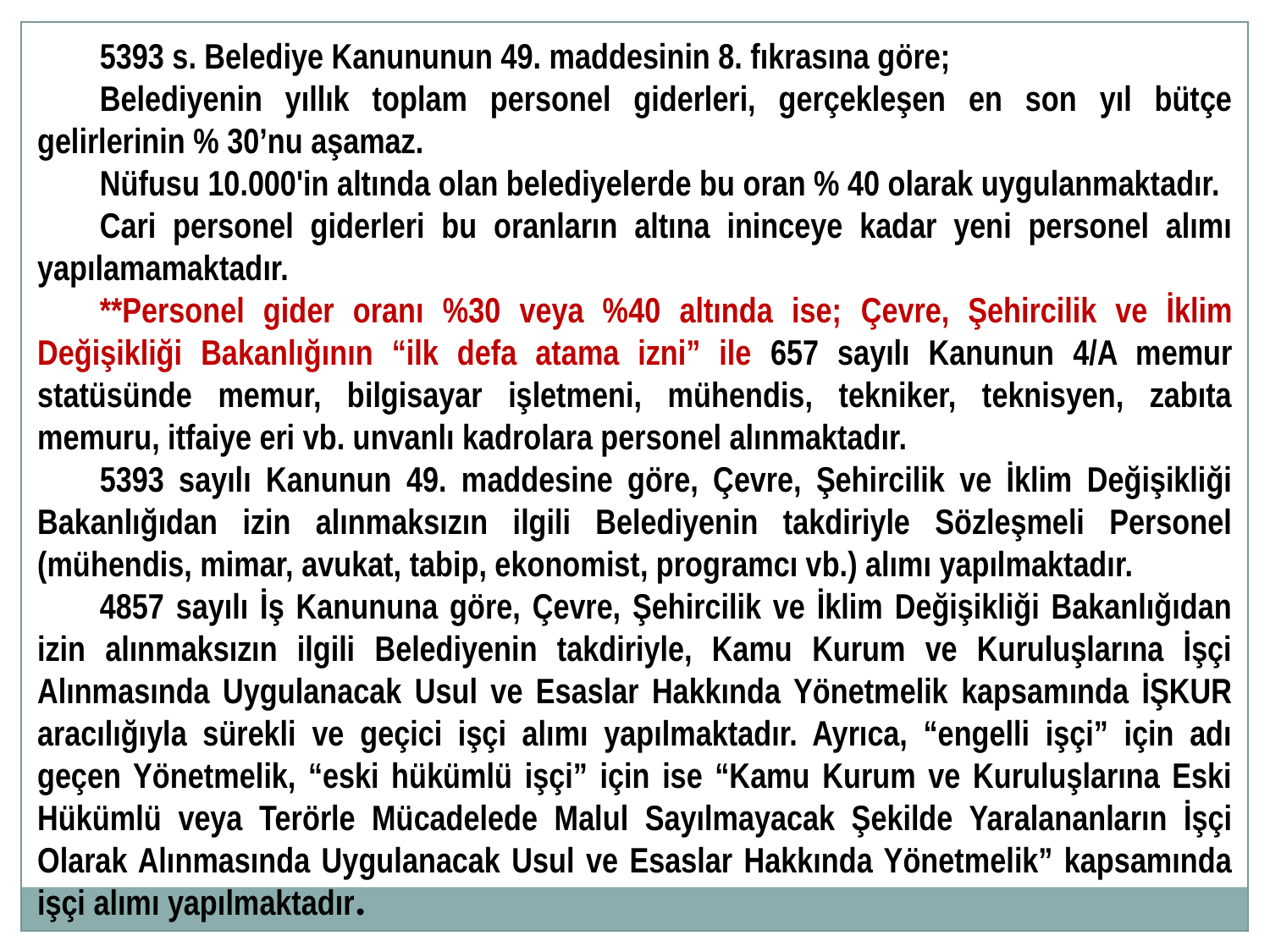

5393 s. Belediye Kanununun 49. maddesinin 8. fıkrasına göre;
Belediyenin yıllık toplam personel giderleri, gerçekleşen en son yıl bütçe gelirlerinin % 30’nu aşamaz.
Nüfusu 10.000'in altında olan belediyelerde bu oran % 40 olarak uygulanmaktadır.
Cari personel giderleri bu oranların altına ininceye kadar yeni personel alımı yapılamamaktadır.
**Personel gider oranı %30 veya %40 altında ise; Çevre, Şehircilik ve İklim Değişikliği Bakanlığının “ilk defa atama izni” ile 657 sayılı Kanunun 4/A memur statüsünde memur, bilgisayar işletmeni, mühendis, tekniker, teknisyen, zabıta memuru, itfaiye eri vb. unvanlı kadrolara personel alınmaktadır.
5393 sayılı Kanunun 49. maddesine göre, Çevre, Şehircilik ve İklim Değişikliği Bakanlığıdan izin alınmaksızın ilgili Belediyenin takdiriyle Sözleşmeli Personel (mühendis, mimar, avukat, tabip, ekonomist, programcı vb.) alımı yapılmaktadır.
4857 sayılı İş Kanununa göre, Çevre, Şehircilik ve İklim Değişikliği Bakanlığıdan izin alınmaksızın ilgili Belediyenin takdiriyle, Kamu Kurum ve Kuruluşlarına İşçi Alınmasında Uygulanacak Usul ve Esaslar Hakkında Yönetmelik kapsamında İŞKUR aracılığıyla sürekli ve geçici işçi alımı yapılmaktadır. Ayrıca, “engelli işçi” için adı geçen Yönetmelik, “eski hükümlü işçi” için ise “Kamu Kurum ve Kuruluşlarına Eski Hükümlü veya Terörle Mücadelede Malul Sayılmayacak Şekilde Yaralananların İşçi Olarak Alınmasında Uygulanacak Usul ve Esaslar Hakkında Yönetmelik” kapsamında işçi alımı yapılmaktadır.